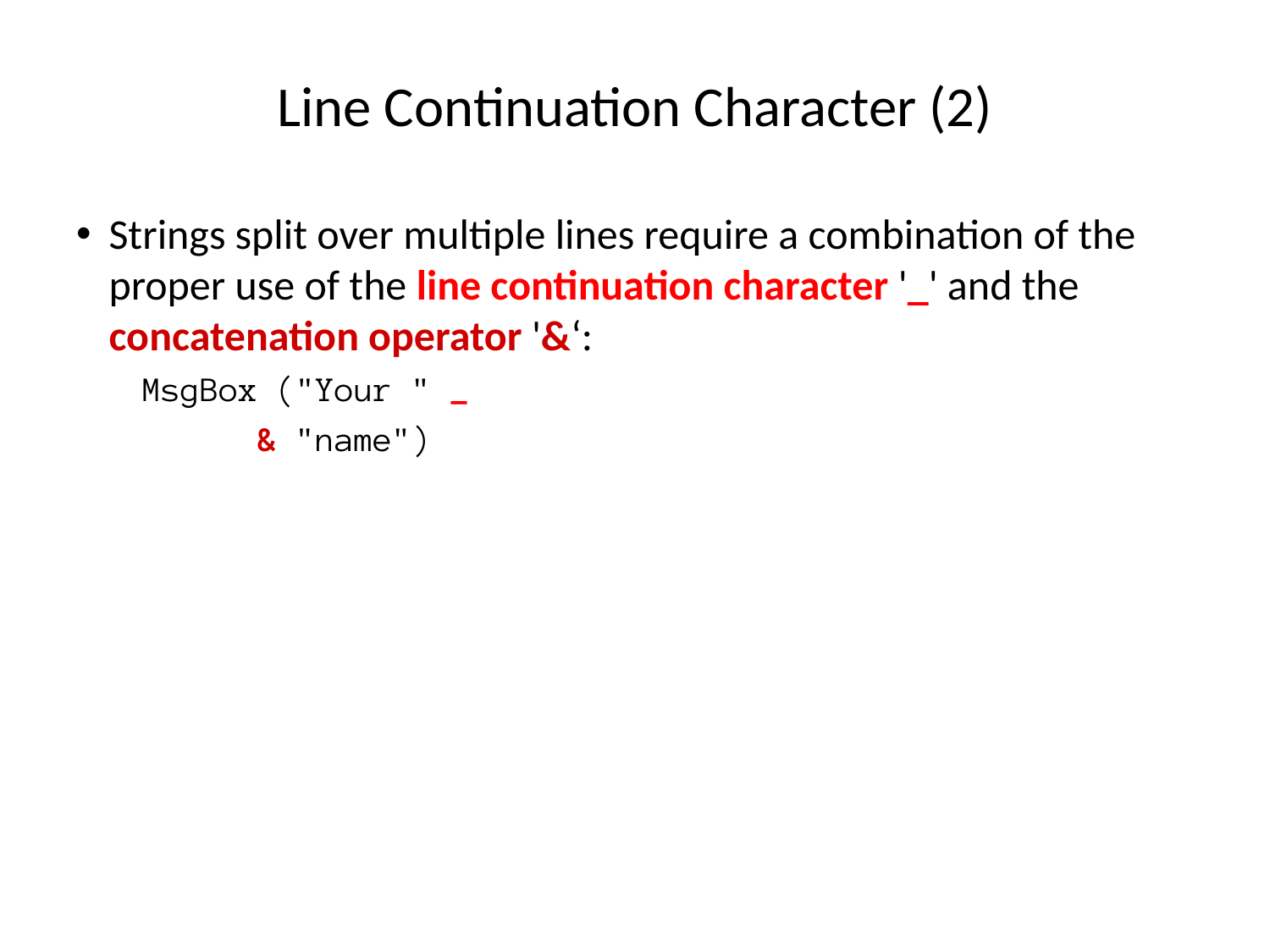

# Line Continuation Character (2)
Strings split over multiple lines require a combination of the proper use of the line continuation character '_' and the concatenation operator '&‘:
 MsgBox ("Your " _
       & "name")